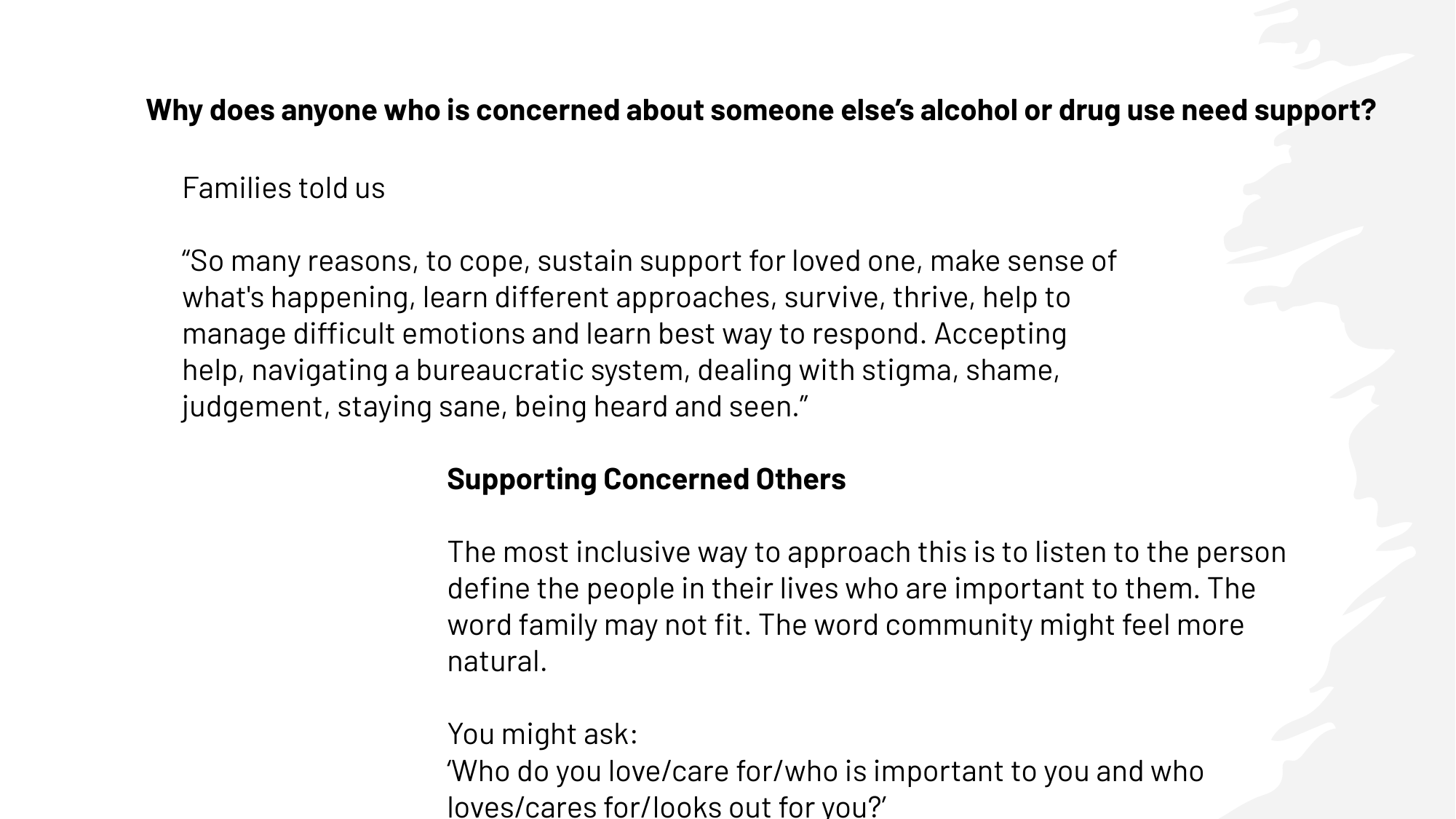

Why does anyone who is concerned about someone else’s alcohol or drug use need support?
Families told us

“So many reasons, to cope, sustain support for loved one, make sense of what's happening, learn different approaches, survive, thrive, help to manage difficult emotions and learn best way to respond. Accepting help, navigating a bureaucratic system, dealing with stigma, shame, judgement, staying sane, being heard and seen.”

Supporting Concerned Others

The most inclusive way to approach this is to listen to the person define the people in their lives who are important to them. The word family may not fit. The word community might feel more natural.

You might ask:
‘Who do you love/care for/who is important to you and who loves/cares for/looks out for you?’